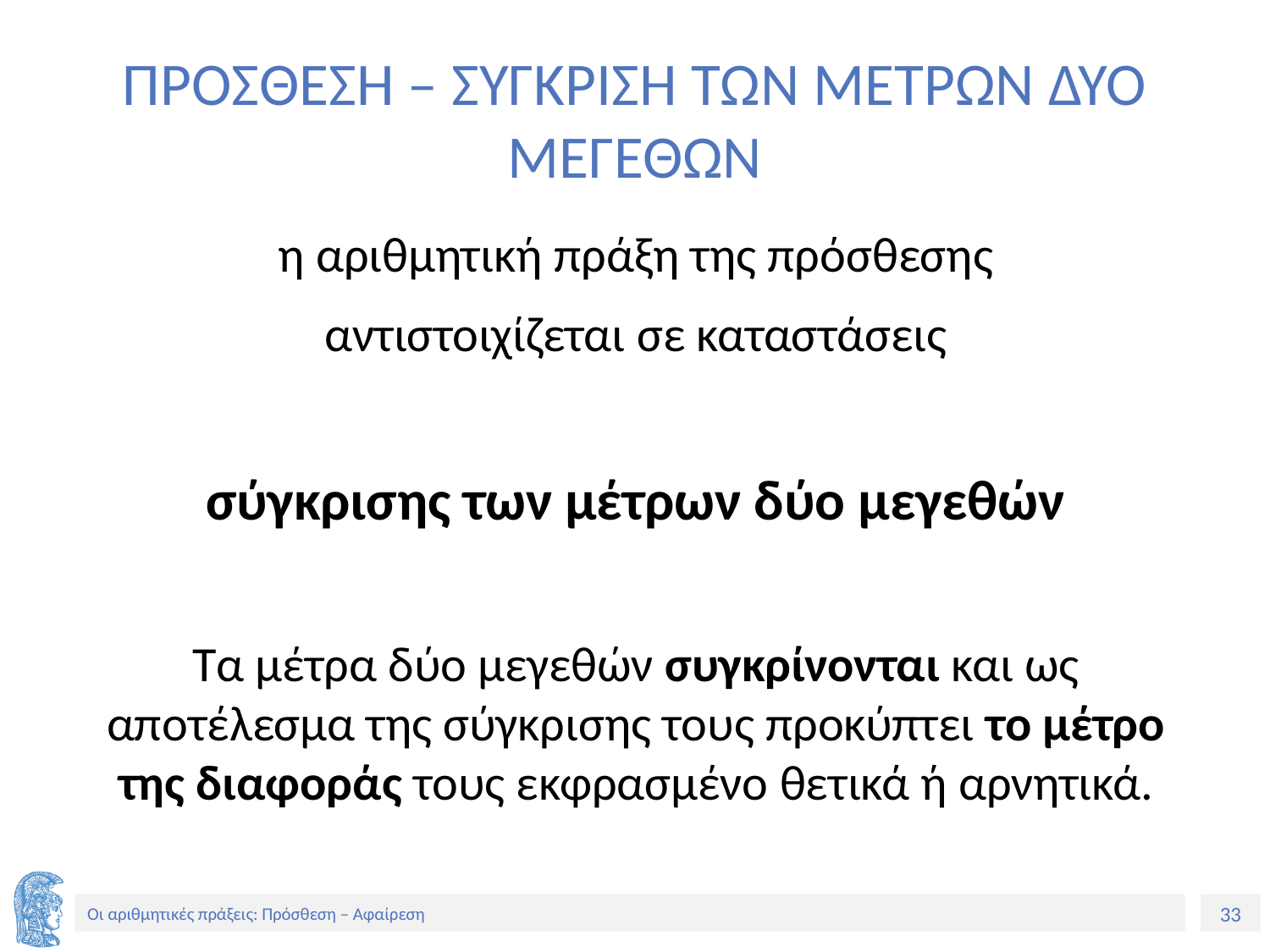

# ΠΡΟΣΘΕΣΗ – ΣΥΓΚΡΙΣΗ ΤΩΝ ΜΕΤΡΩΝ ΔΥΟ ΜΕΓΕΘΩΝ
η αριθμητική πράξη της πρόσθεσης
αντιστοιχίζεται σε καταστάσεις

σύγκρισης των μέτρων δύο μεγεθών

Τα μέτρα δύο μεγεθών συγκρίνονται και ως αποτέλεσμα της σύγκρισης τους προκύπτει το μέτρο της διαφοράς τους εκφρασμένο θετικά ή αρνητικά.